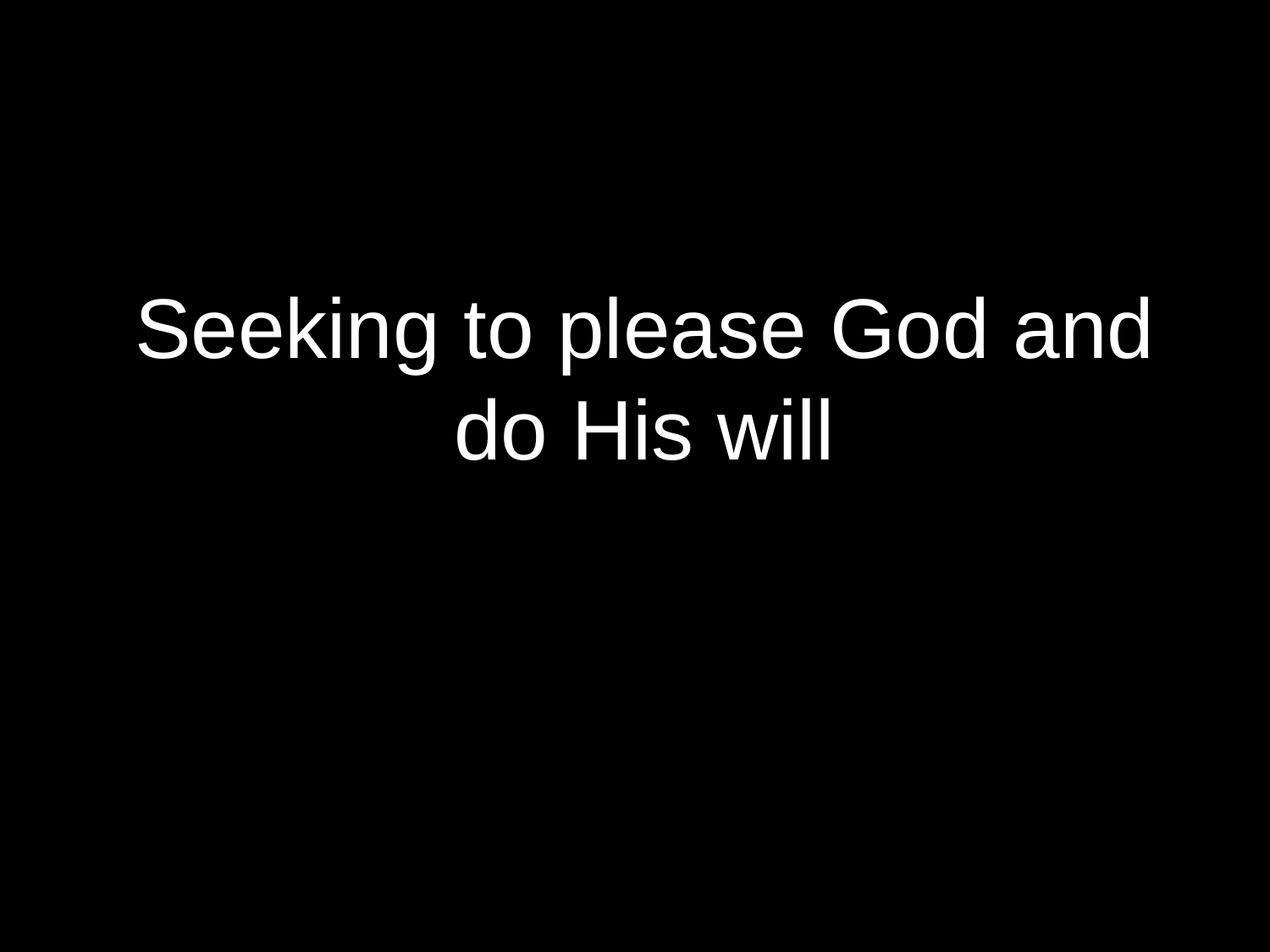

# Seeking to please God and do His will